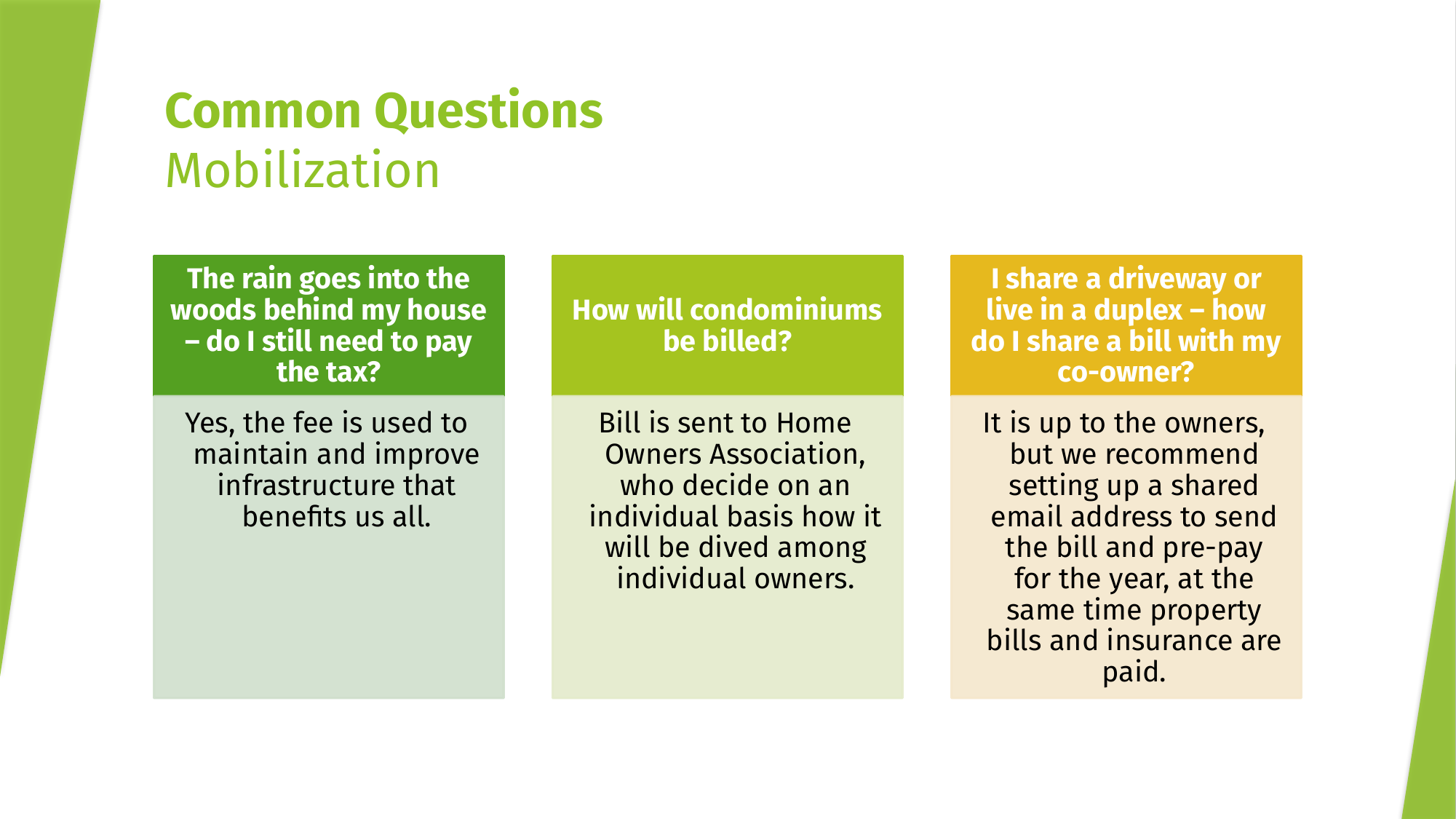

# Common Questions Mobilization
The rain goes into the woods behind my house – do I still need to pay the tax?
Yes, the fee is used to maintain and improve infrastructure that benefits us all.
How will condominiums be billed?
Bill is sent to Home Owners Association, who decide on an individual basis how it will be dived among individual owners.
I share a driveway or live in a duplex – how do I share a bill with my co-owner?
It is up to the owners, but we recommend setting up a shared email address to send the bill and pre-pay for the year, at the same time property bills and insurance are paid.